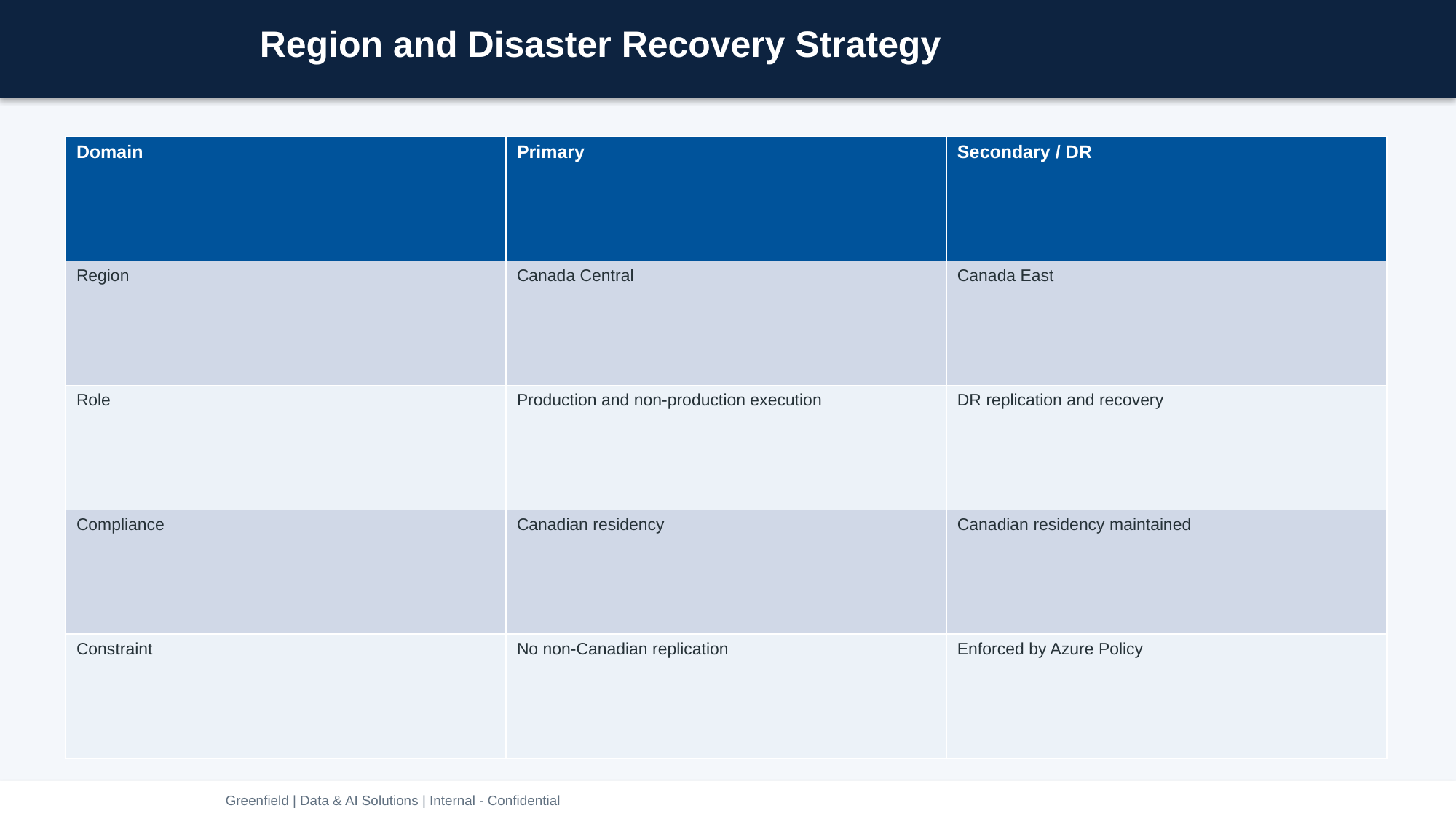

Region and Disaster Recovery Strategy
| Domain | Primary | Secondary / DR |
| --- | --- | --- |
| Region | Canada Central | Canada East |
| Role | Production and non-production execution | DR replication and recovery |
| Compliance | Canadian residency | Canadian residency maintained |
| Constraint | No non-Canadian replication | Enforced by Azure Policy |

Greenfield | Data & AI Solutions | Internal - Confidential